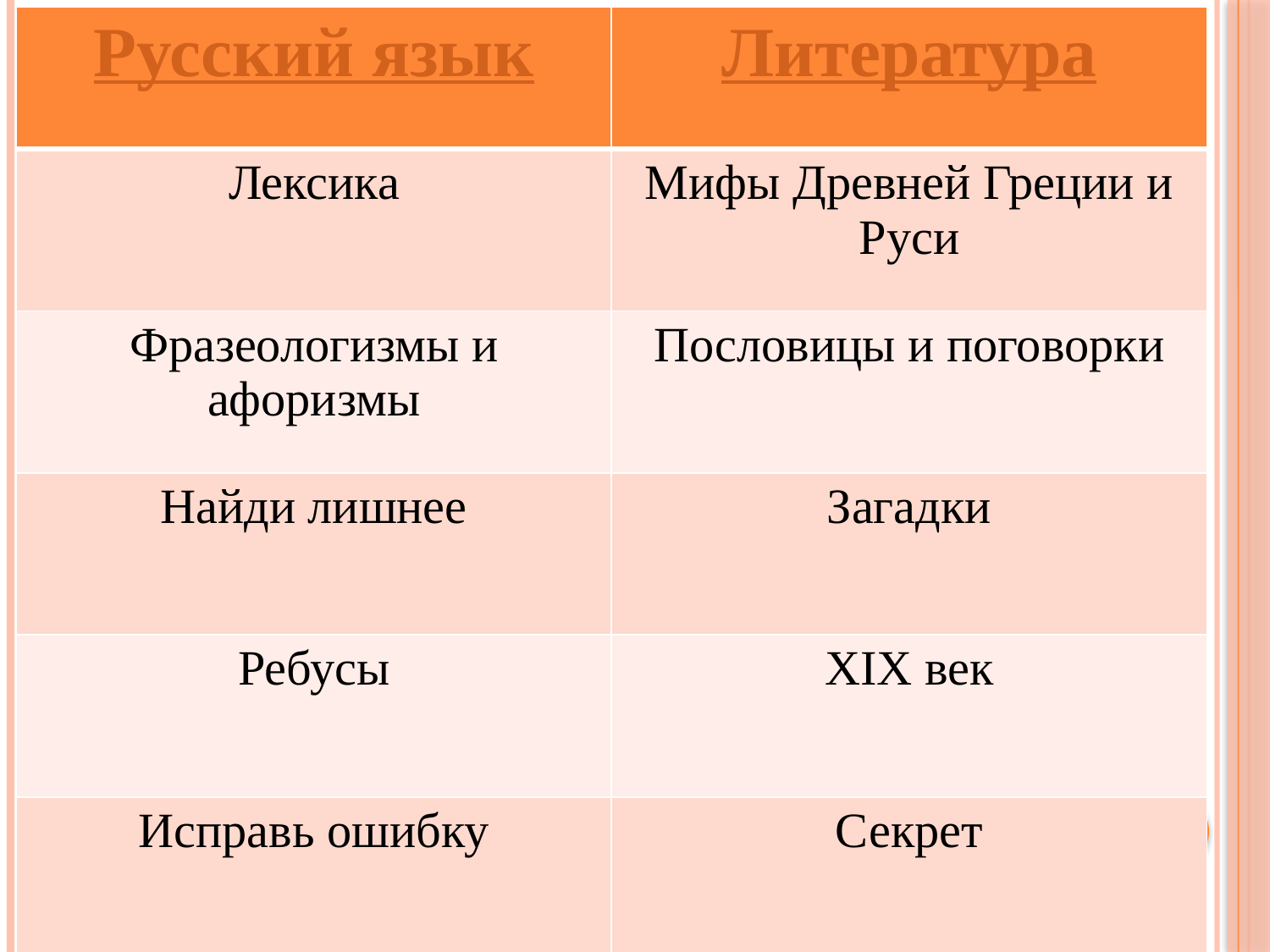

| Русский язык | Литература |
| --- | --- |
| Лексика | Мифы Древней Греции и Руси |
| Фразеологизмы и афоризмы | Пословицы и поговорки |
| Найди лишнее | Загадки |
| Ребусы | XIX век |
| Исправь ошибку | Секрет |